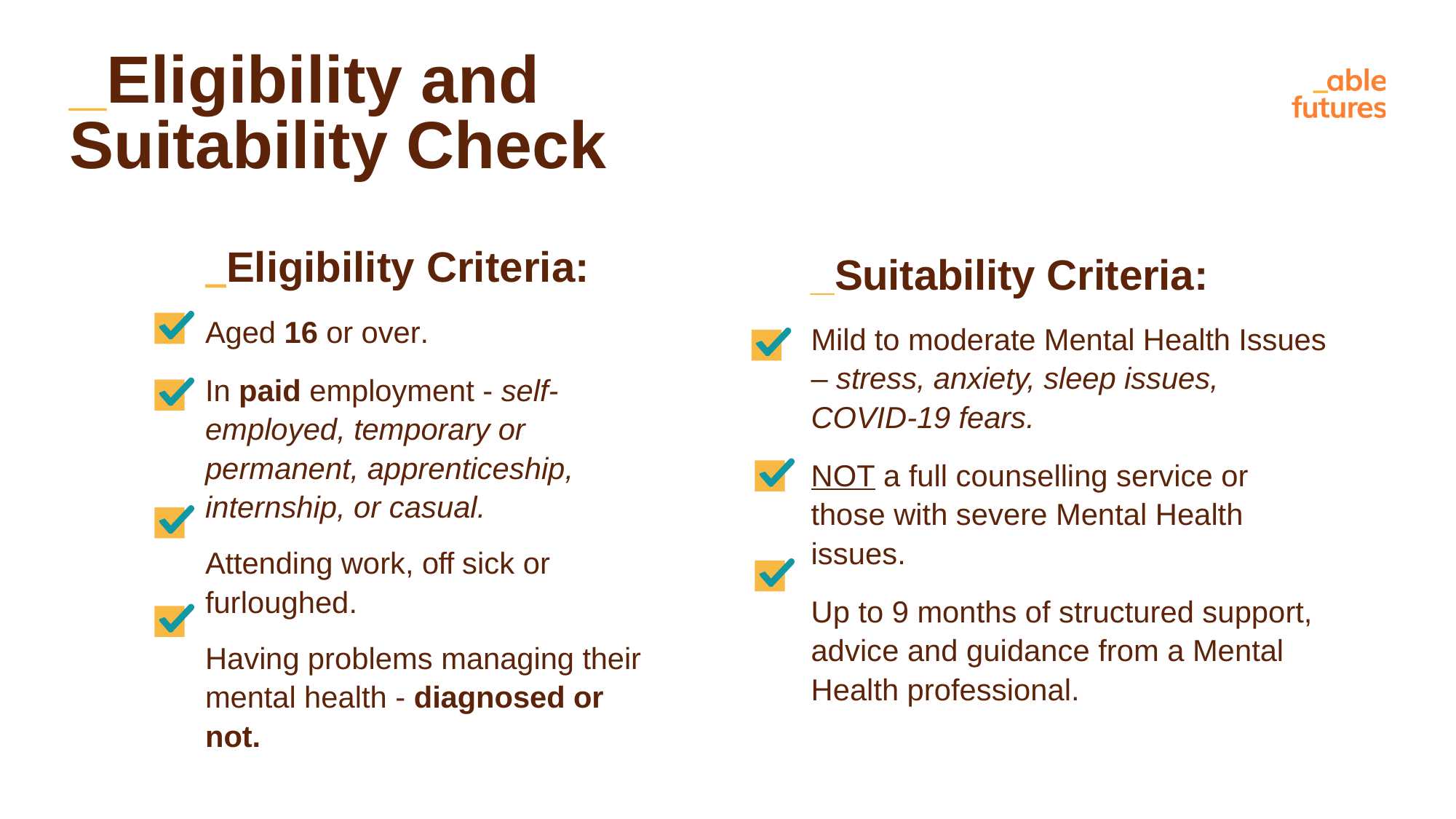

# _Eligibility and Suitability Check

_Eligibility Criteria:
Aged 16 or over.
In paid employment - self-employed, temporary or permanent, apprenticeship, internship, or casual.
Attending work, off sick or furloughed.
Having problems managing their mental health - diagnosed or not.

_Suitability Criteria:
Mild to moderate Mental Health Issues – stress, anxiety, sleep issues, COVID-19 fears.
NOT a full counselling service or those with severe Mental Health issues.
Up to 9 months of structured support, advice and guidance from a Mental Health professional.